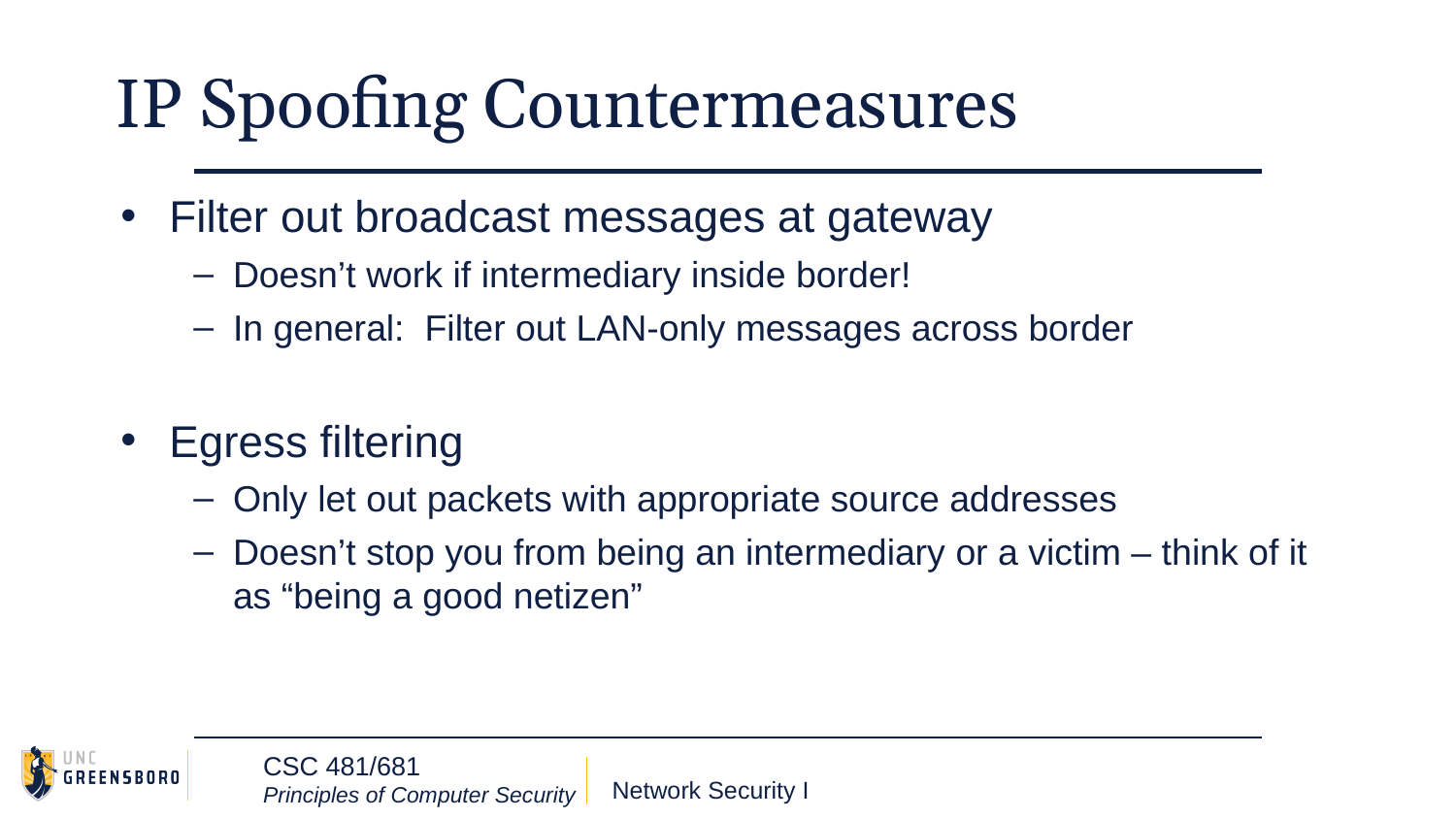

# IP Spoofing Countermeasures
Filter out broadcast messages at gateway
Doesn’t work if intermediary inside border!
In general:  Filter out LAN-only messages across border

Egress filtering
Only let out packets with appropriate source addresses
Doesn’t stop you from being an intermediary or a victim – think of it as “being a good netizen”